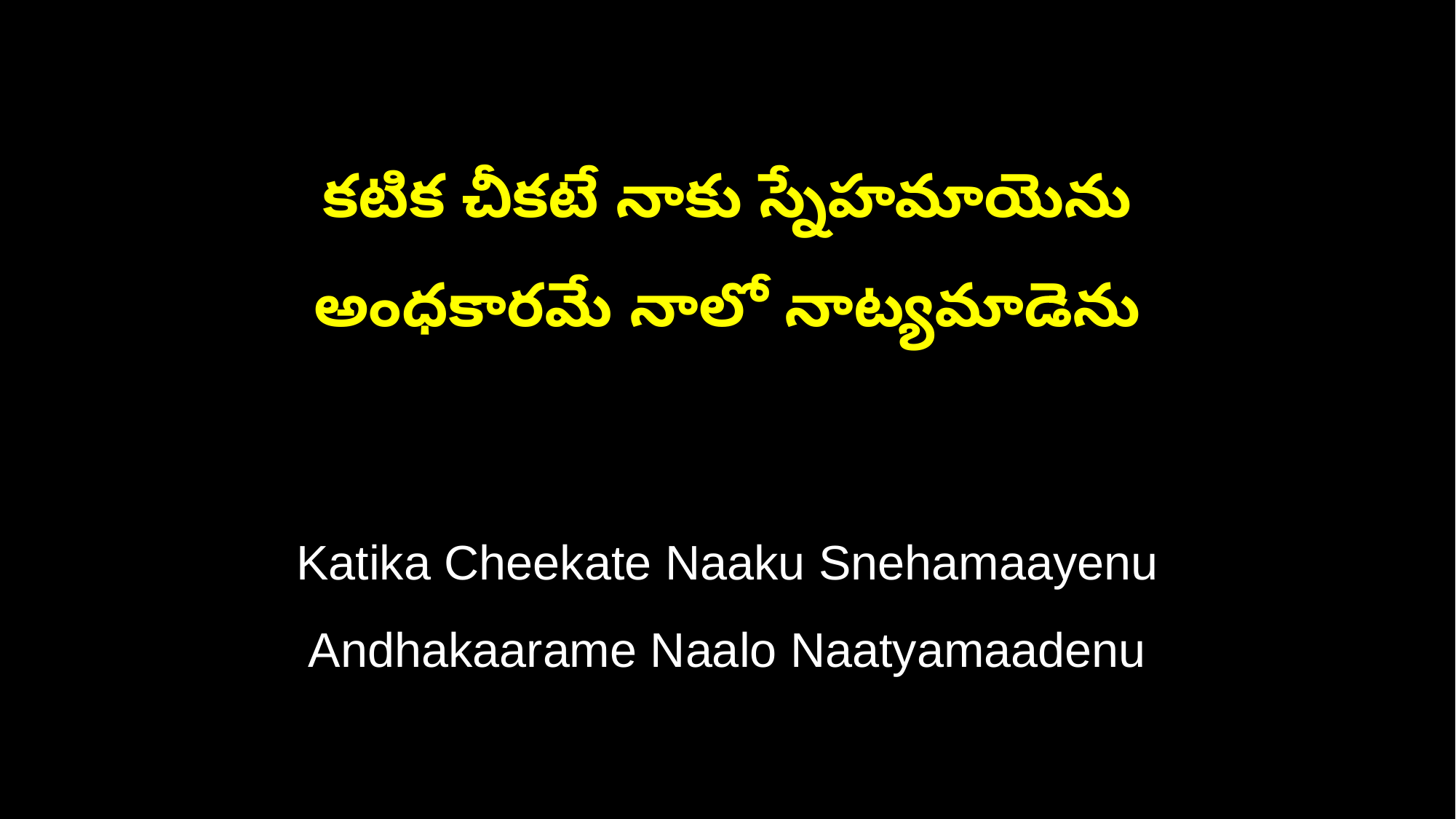

కటిక చీకటే నాకు స్నేహమాయెను
అంధకారమే నాలో నాట్యమాడెను
Katika Cheekate Naaku Snehamaayenu
Andhakaarame Naalo Naatyamaadenu